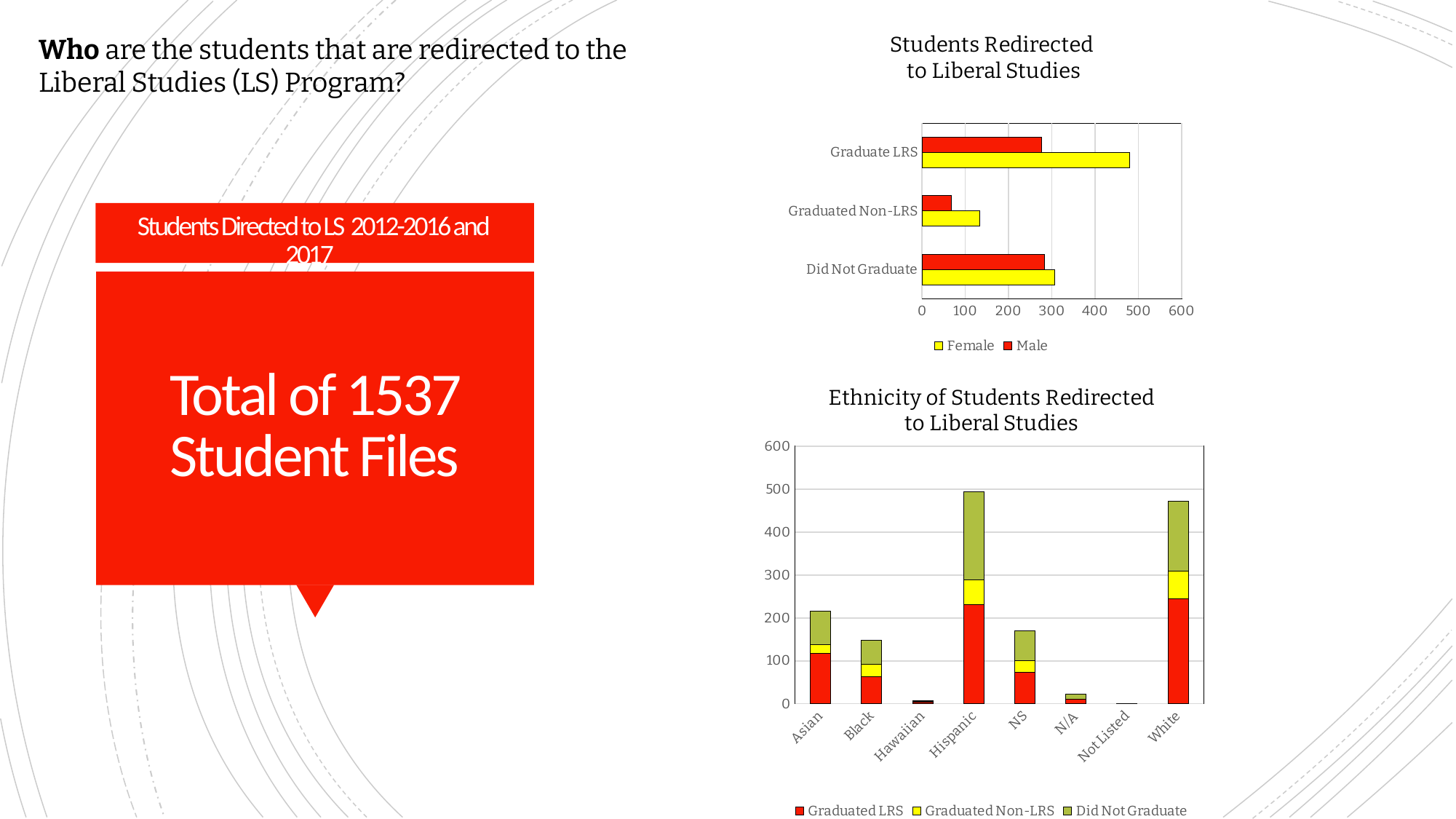

### Chart: Students Redirected
 to Liberal Studies

| Category | Male | Female |
|---|---|---|
| Graduate LRS | 276.0 | 479.0 |
| Graduated Non-LRS | 67.0 | 133.0 |
| Did Not Graduate | 283.0 | 306.0 |
Who are the students that are redirected to the Liberal Studies (LS) Program?

 Students Directed to LS  2012-2016 and 2017
# Total of 1537 Student Files

### Chart: Ethnicity of Students Redirected
to Liberal Studies

| Category | Graduated LRS | Graduated Non-LRS | Did Not Graduate |
|---|---|---|---|
| Asian | 117.0 | 21.0 | 77.0 |
| Black | 63.0 | 29.0 | 55.0 |
| Hawaiian | 4.0 | 1.0 | 3.0 |
| Hispanic | 231.0 | 57.0 | 205.0 |
| NS | 73.0 | 27.0 | 70.0 |
| N/A | 10.0 | 1.0 | 11.0 |
| Not Listed | 1.0 | 0.0 | 0.0 |
| White | 244.0 | 65.0 | 163.0 |